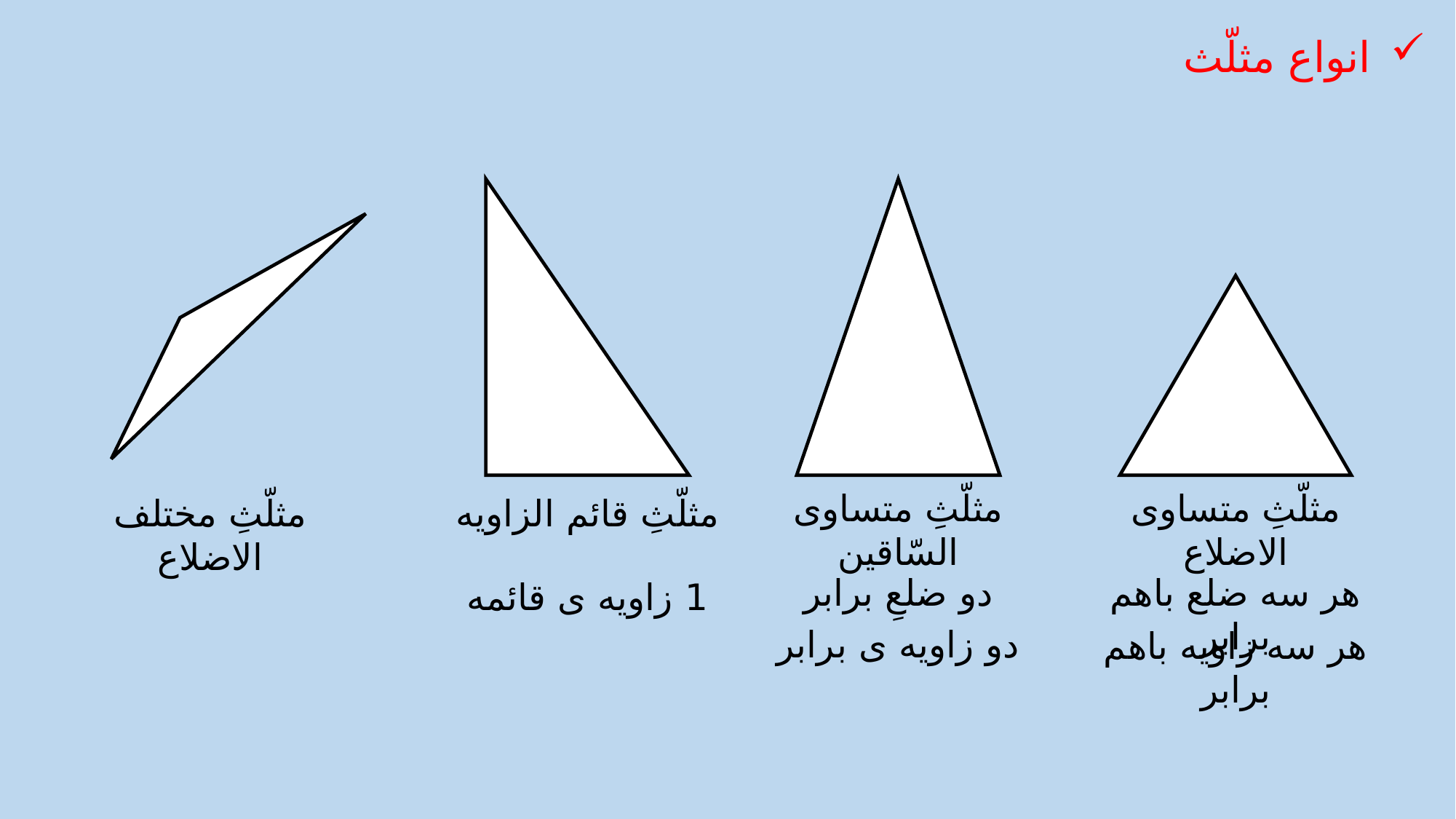

انواع مثلّث

مثلّثِ متساوی السّاقین
مثلّثِ متساوی الاضلاع
مثلّثِ مختلف الاضلاع
مثلّثِ قائم الزاویه
دو ضلعِ برابر
هر سه ضلع باهم برابر
1 زاویه ی قائمه
دو زاویه ی برابر
هر سه زاویه باهم برابر